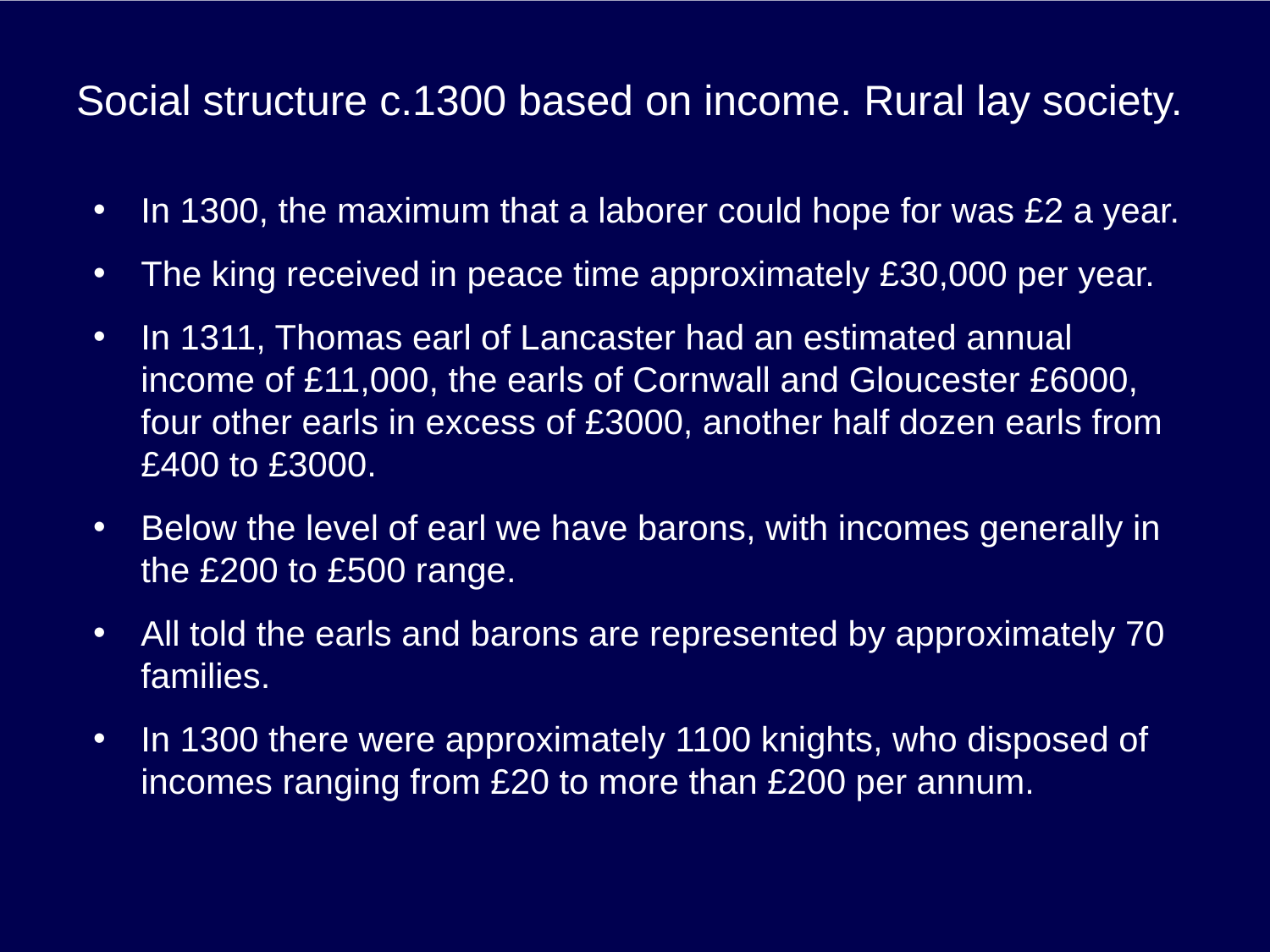

# Social structure c.1300 based on income. Rural lay society.
In 1300, the maximum that a laborer could hope for was £2 a year.

The king received in peace time approximately £30,000 per year.

In 1311, Thomas earl of Lancaster had an estimated annual income of £11,000, the earls of Cornwall and Gloucester £6000, four other earls in excess of £3000, another half dozen earls from £400 to £3000.

Below the level of earl we have barons, with incomes generally in the £200 to £500 range.

All told the earls and barons are represented by approximately 70 families.

In 1300 there were approximately 1100 knights, who disposed of incomes ranging from £20 to more than £200 per annum.